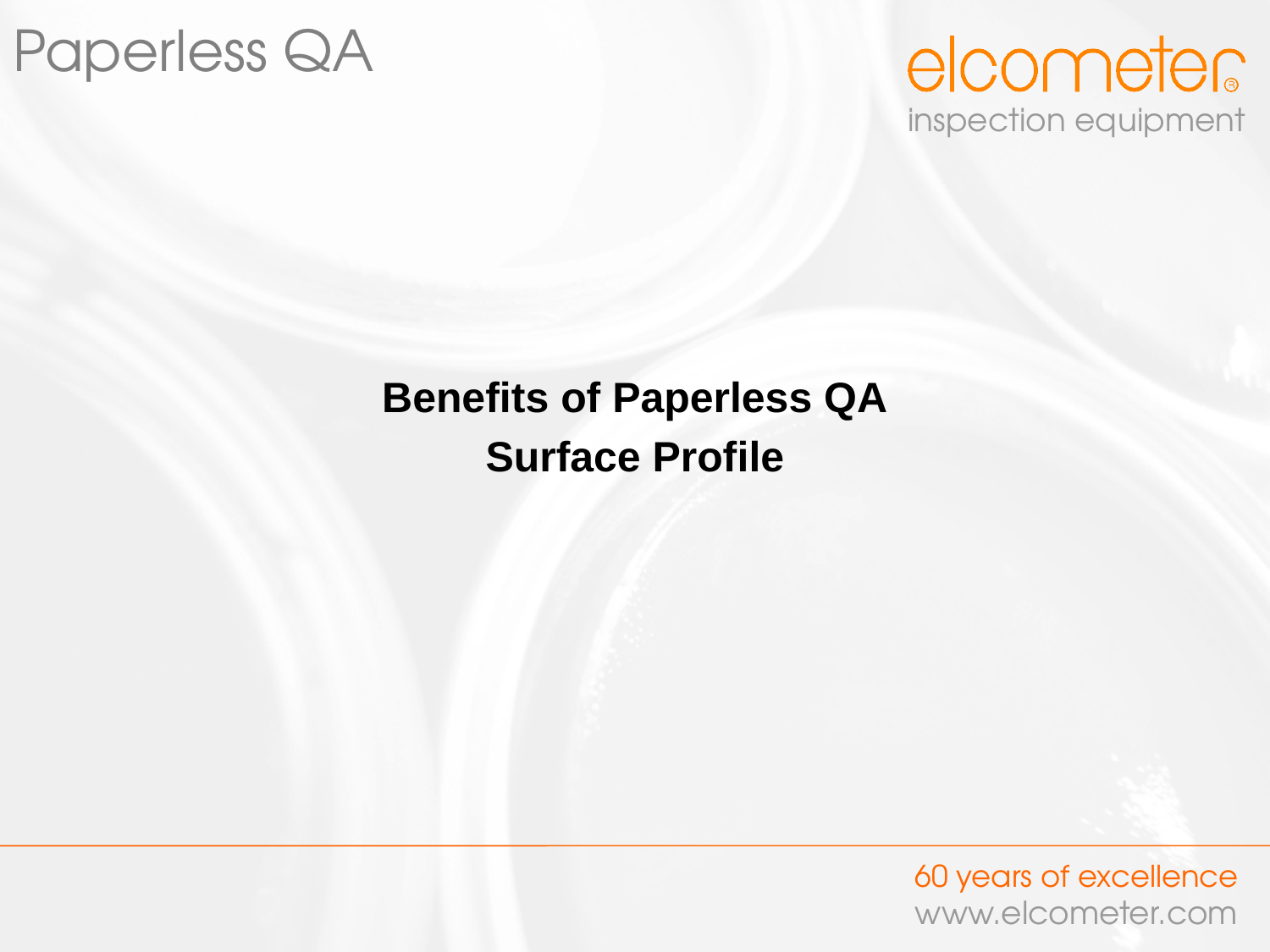

# Paperless QA

Benefits of Paperless QA
Surface Profile